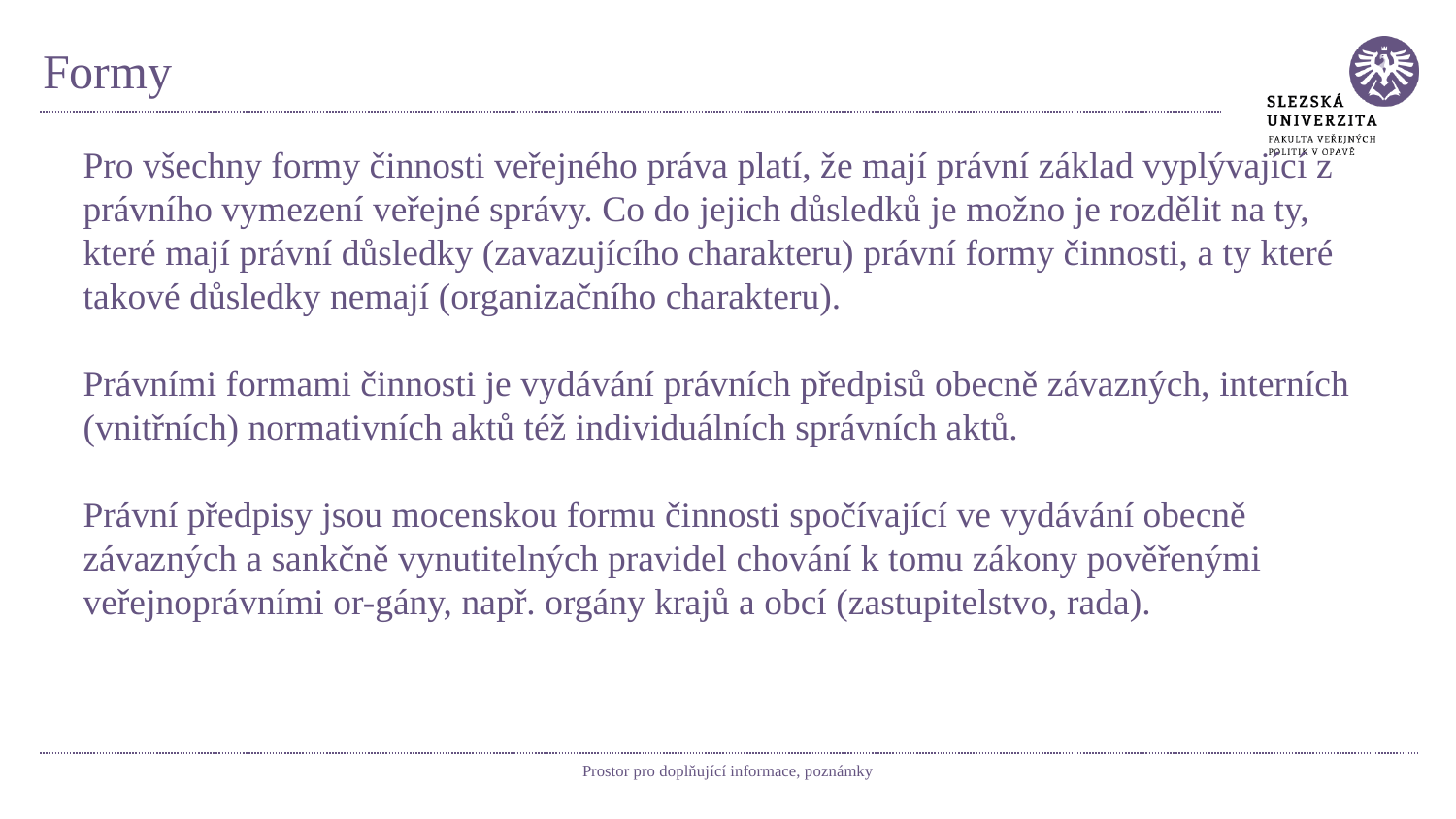

# Formy
Pro všechny formy činnosti veřejného práva platí, že mají právní základ vyplývající z právního vymezení veřejné správy. Co do jejich důsledků je možno je rozdělit na ty, které mají právní důsledky (zavazujícího charakteru) právní formy činnosti, a ty které takové důsledky nemají (organizačního charakteru).

Právními formami činnosti je vydávání právních předpisů obecně závazných, interních (vnitřních) normativních aktů též individuálních správních aktů.

Právní předpisy jsou mocenskou formu činnosti spočívající ve vydávání obecně závazných a sankčně vynutitelných pravidel chování k tomu zákony pověřenými veřejnoprávními or-gány, např. orgány krajů a obcí (zastupitelstvo, rada).

Prostor pro doplňující informace, poznámky